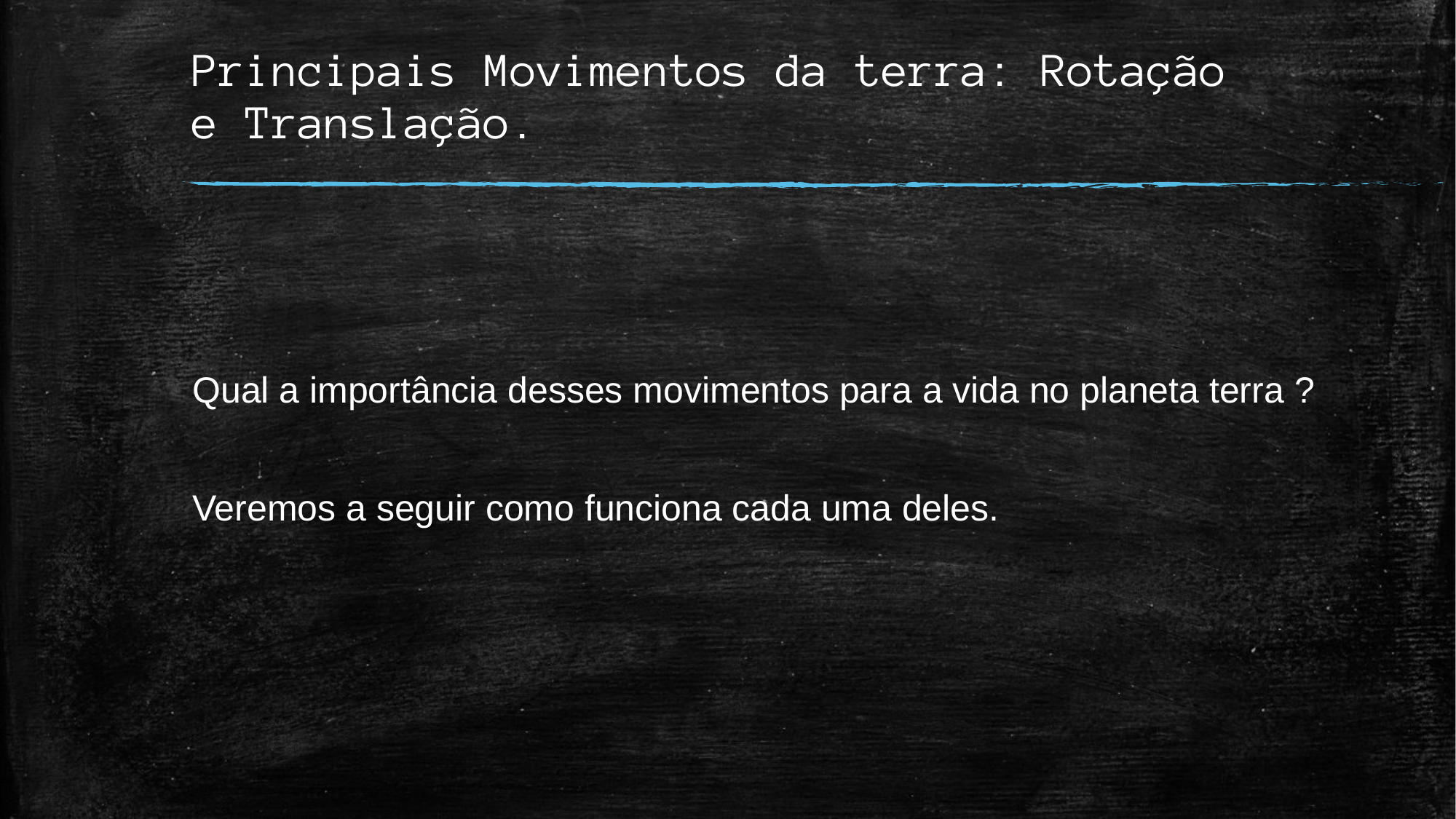

# Principais Movimentos da terra: Rotação e Translação.
Qual a importância desses movimentos para a vida no planeta terra ?

Veremos a seguir como funciona cada uma deles.